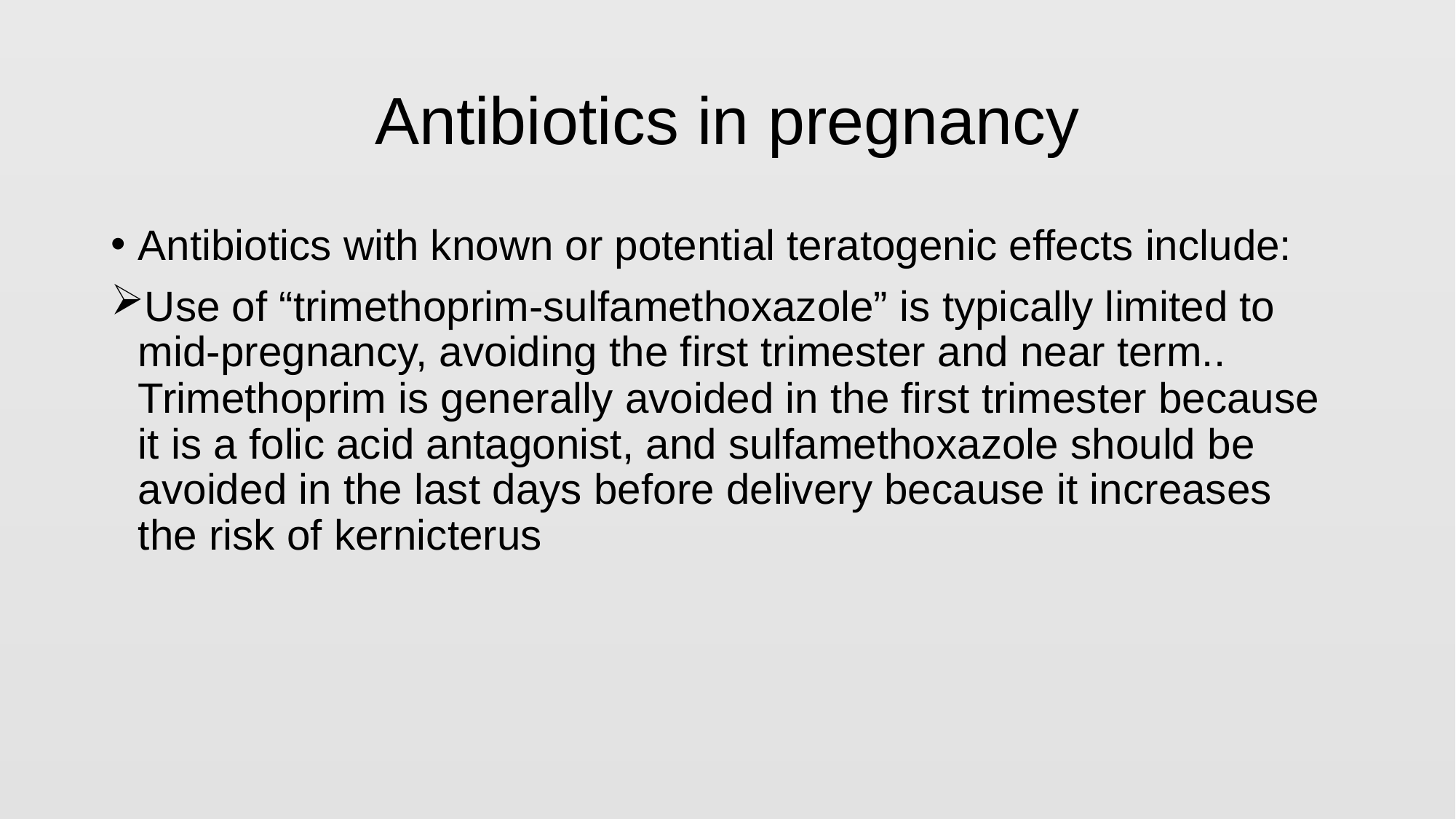

# Antibiotics in pregnancy
Antibiotics with known or potential teratogenic effects include:
Use of “trimethoprim-sulfamethoxazole” is typically limited to mid-pregnancy, avoiding the first trimester and near term.. Trimethoprim is generally avoided in the first trimester because it is a folic acid antagonist, and sulfamethoxazole should be avoided in the last days before delivery because it increases the risk of kernicterus